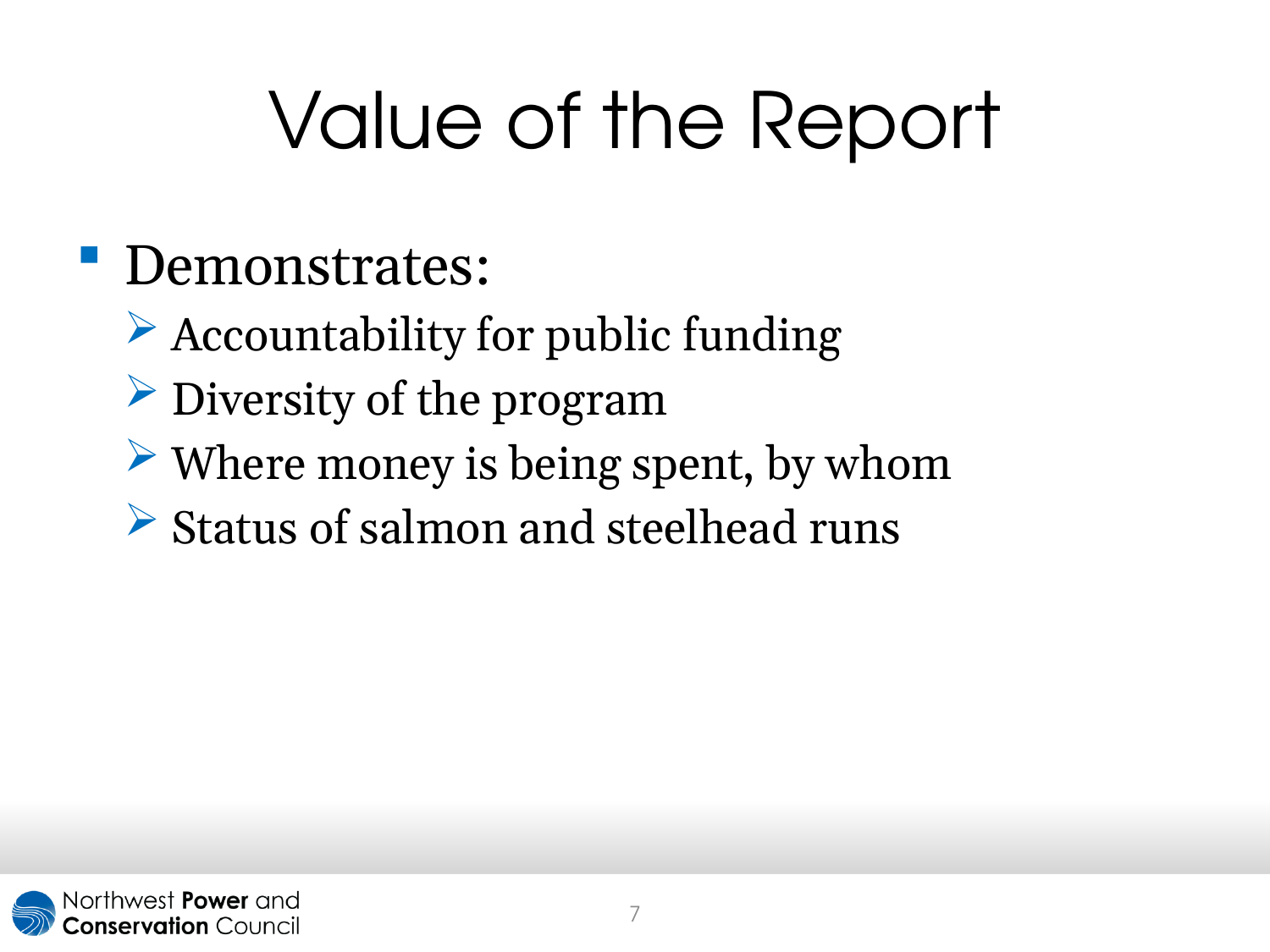

# Value of the Report
Demonstrates:
Accountability for public funding
Diversity of the program
Where money is being spent, by whom
Status of salmon and steelhead runs
7